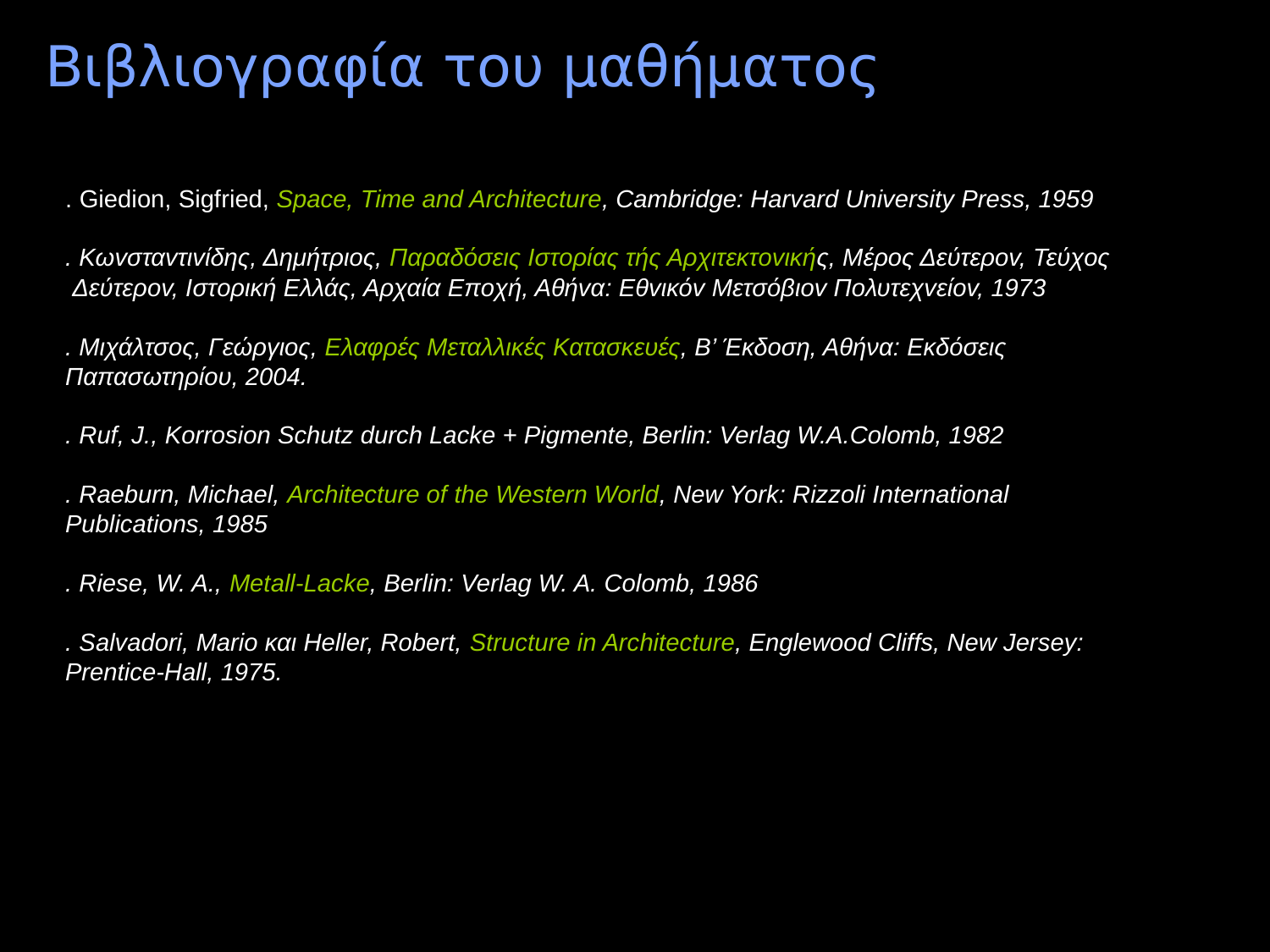

Βιβλιογραφία του μαθήματος

. Giedion, Sigfried, Space, Time and Architecture, Cambridge: Harvard University Press, 1959

. Κωvσταvτιvίδης, Δημήτριoς, Παραδόσεις Iστoρίας τής Αρχιτεκτovικής, Μέρoς Δεύτερov, Τεύχoς
 Δεύτερov, Iστoρική Ελλάς, Αρχαία Επoχή, Αθήvα: Εθvικόv Μετσόβιov Πoλυτεχvείov, 1973

. Μιχάλτσος, Γεώργιος, Ελαφρές Μεταλλικές Κατασκευές, Β’ Έκδοση, Αθήνα: Εκδόσεις Παπασωτηρίου, 2004.

. Ruf, J., Korrosion Schutz durch Lacke + Pigmente, Berlin: Verlag W.A.Colomb, 1982

. Raeburn, Michael, Architecture of the Western World, New York: Rizzoli International Publications, 1985

. Riese, W. A., Metall-Lacke, Berlin: Verlag W. A. Colomb, 1986

. Salvadori, Mario και Heller, Robert, Structure in Architecture, Englewood Cliffs, New Jersey: Prentice‑Hall, 1975.